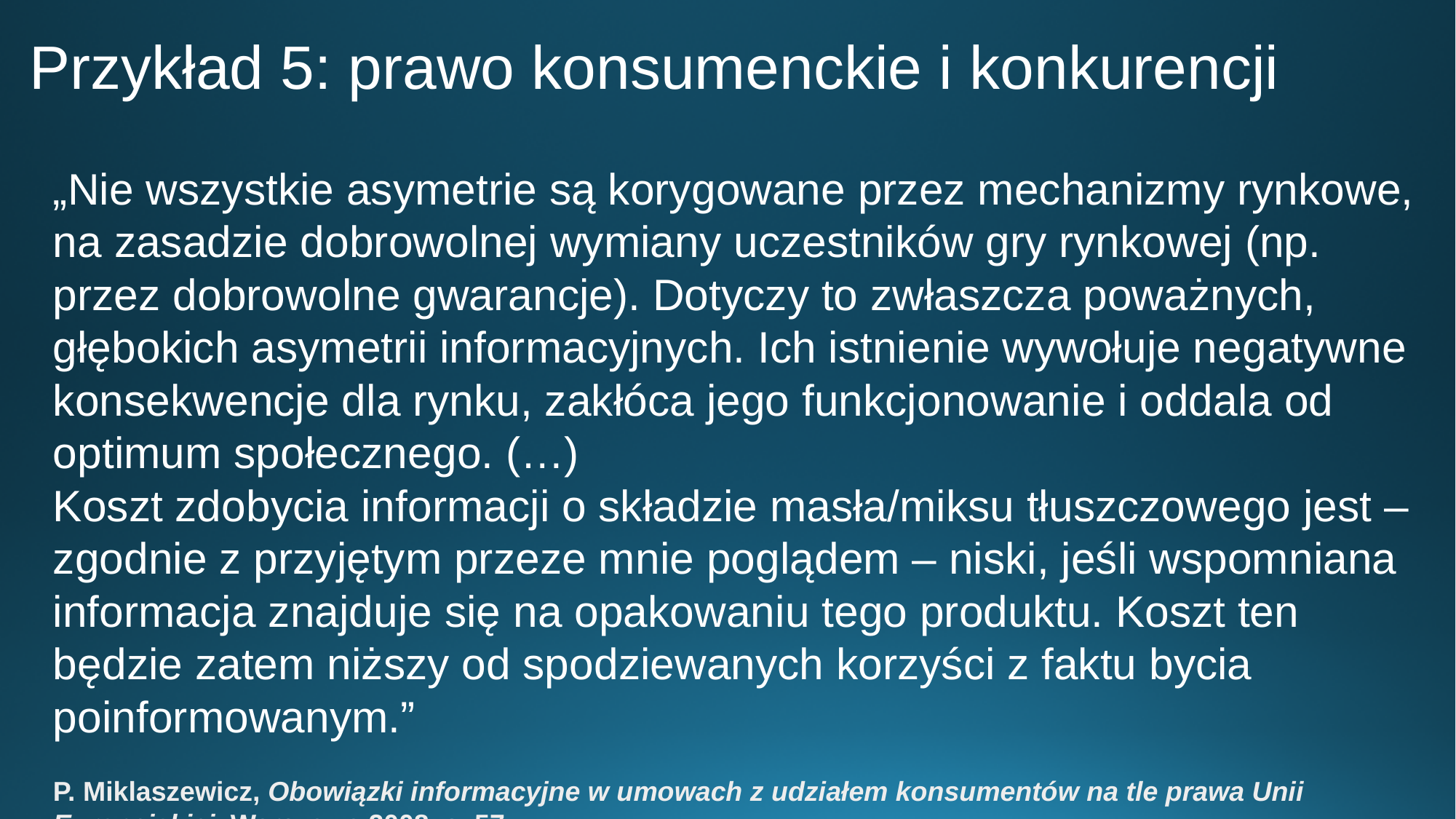

# Przykład 5: prawo konsumenckie i konkurencji
„Nie wszystkie asymetrie są korygowane przez mechanizmy rynkowe, na zasadzie dobrowolnej wymiany uczestników gry rynkowej (np. przez dobrowolne gwarancje). Dotyczy to zwłaszcza poważnych, głębokich asymetrii informacyjnych. Ich istnienie wywołuje negatywne konsekwencje dla rynku, zakłóca jego funkcjonowanie i oddala od optimum społecznego. (…)
Koszt zdobycia informacji o składzie masła/miksu tłuszczowego jest – zgodnie z przyjętym przeze mnie poglądem – niski, jeśli wspomniana informacja znajduje się na opakowaniu tego produktu. Koszt ten będzie zatem niższy od spodziewanych korzyści z faktu bycia poinformowanym.”

P. Miklaszewicz, Obowiązki informacyjne w umowach z udziałem konsumentów na tle prawa Unii Europejskiej, Warszawa 2008, s. 57.